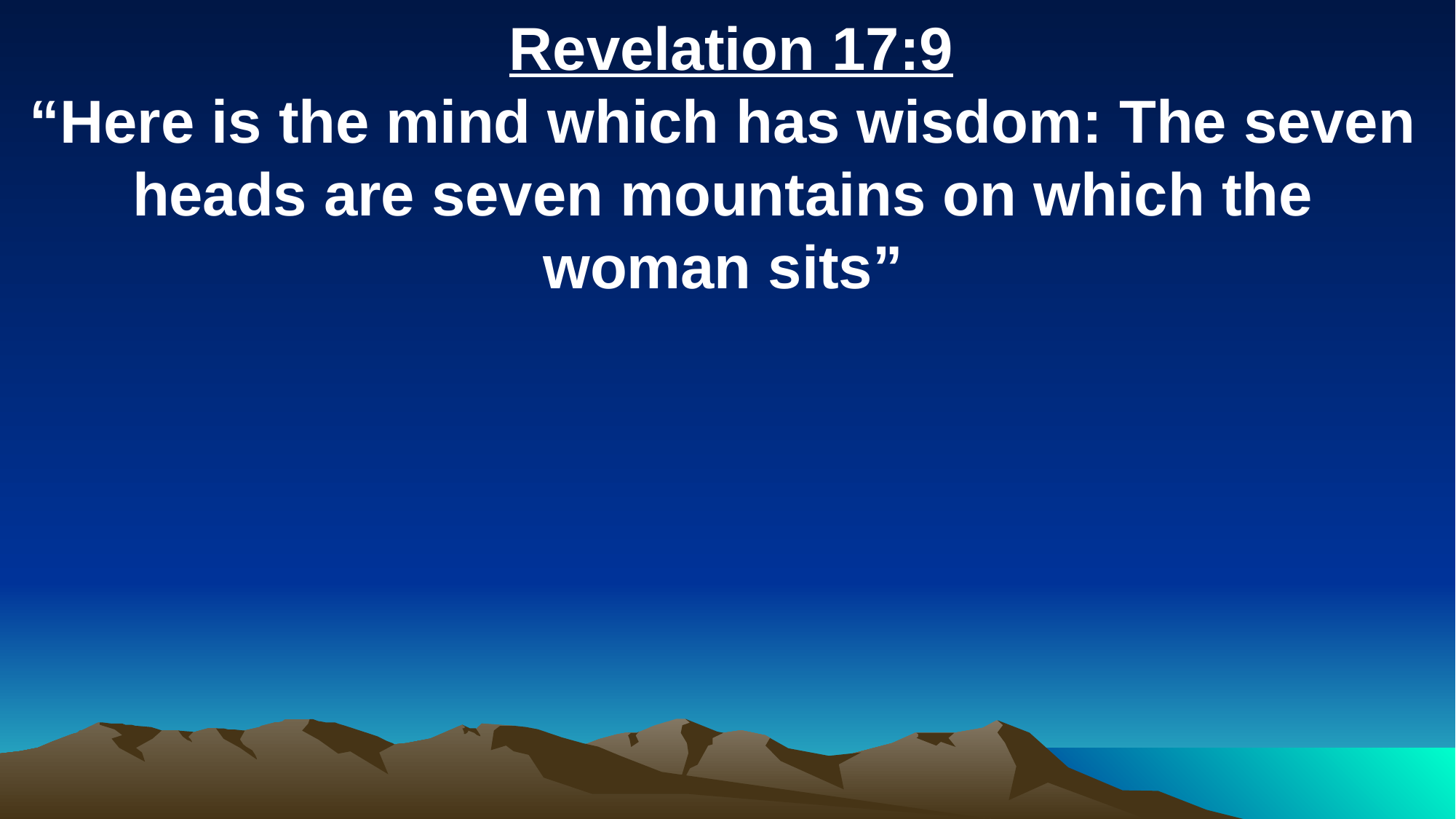

Revelation 17:9
“Here is the mind which has wisdom: The seven heads are seven mountains on which the woman sits”